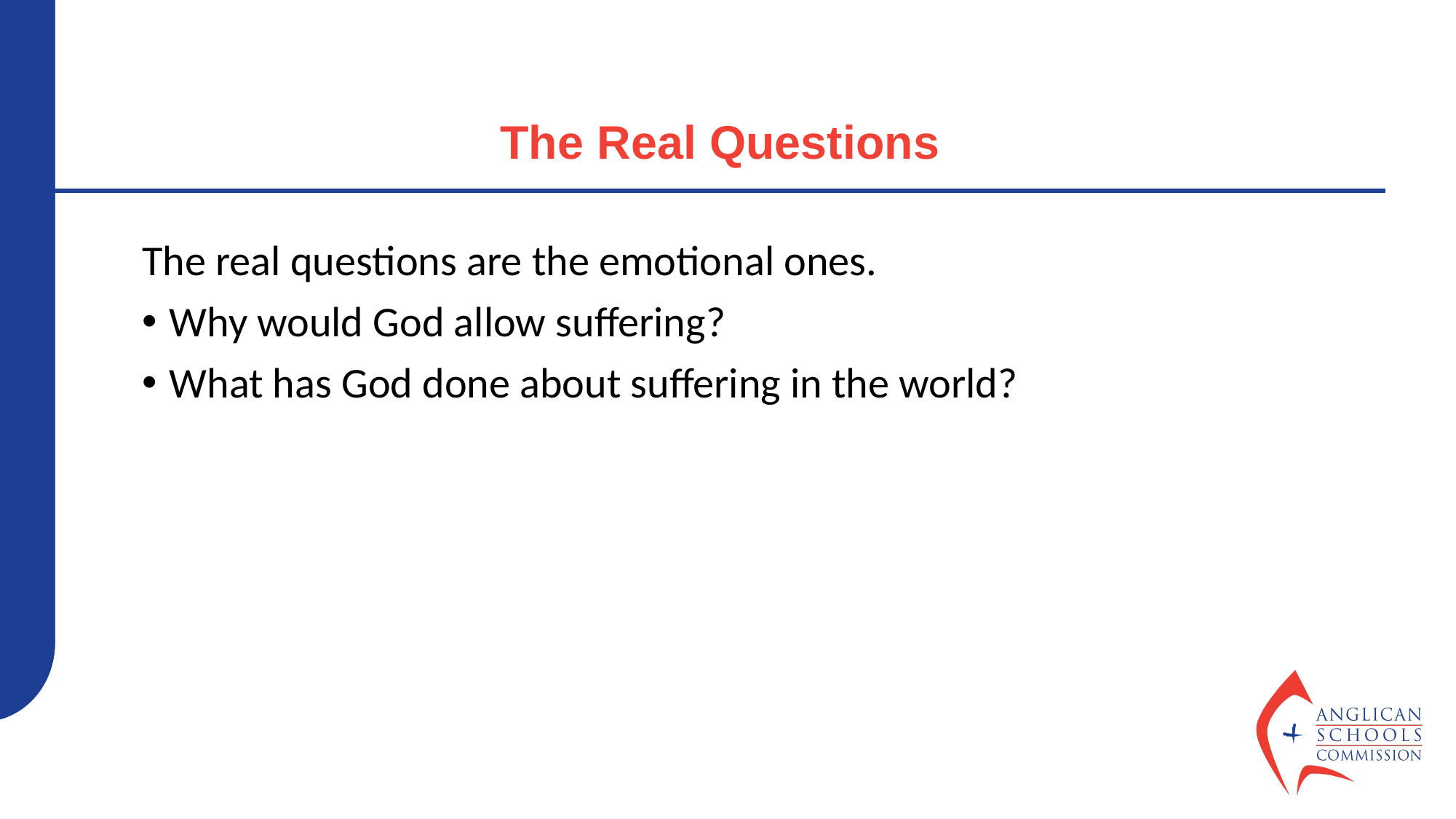

# The Real Questions
The real questions are the emotional ones.
Why would God allow suffering?
What has God done about suffering in the world?